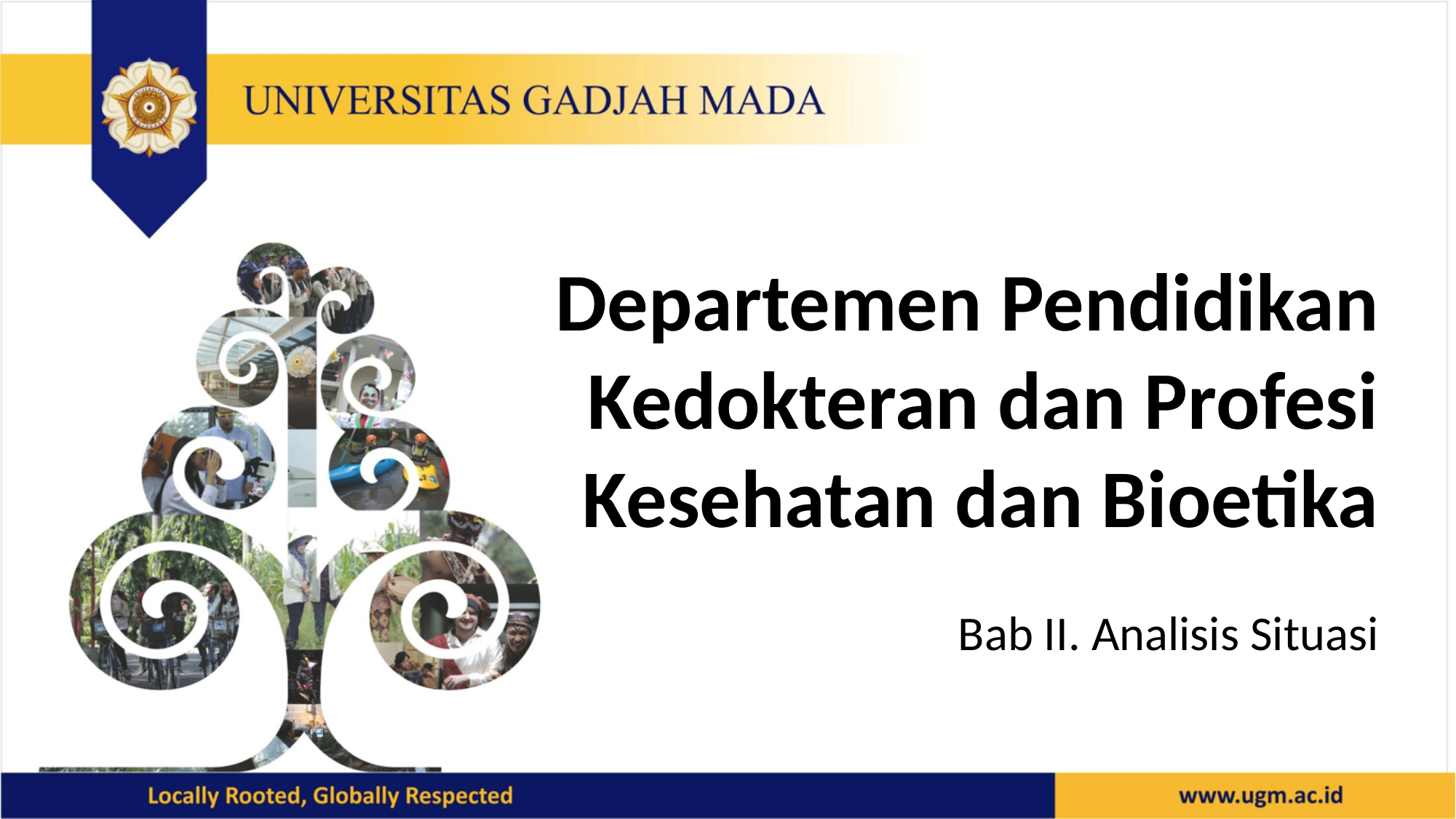

Departemen Pendidikan Kedokteran dan Profesi Kesehatan dan Bioetika

Bab II. Analisis Situasi